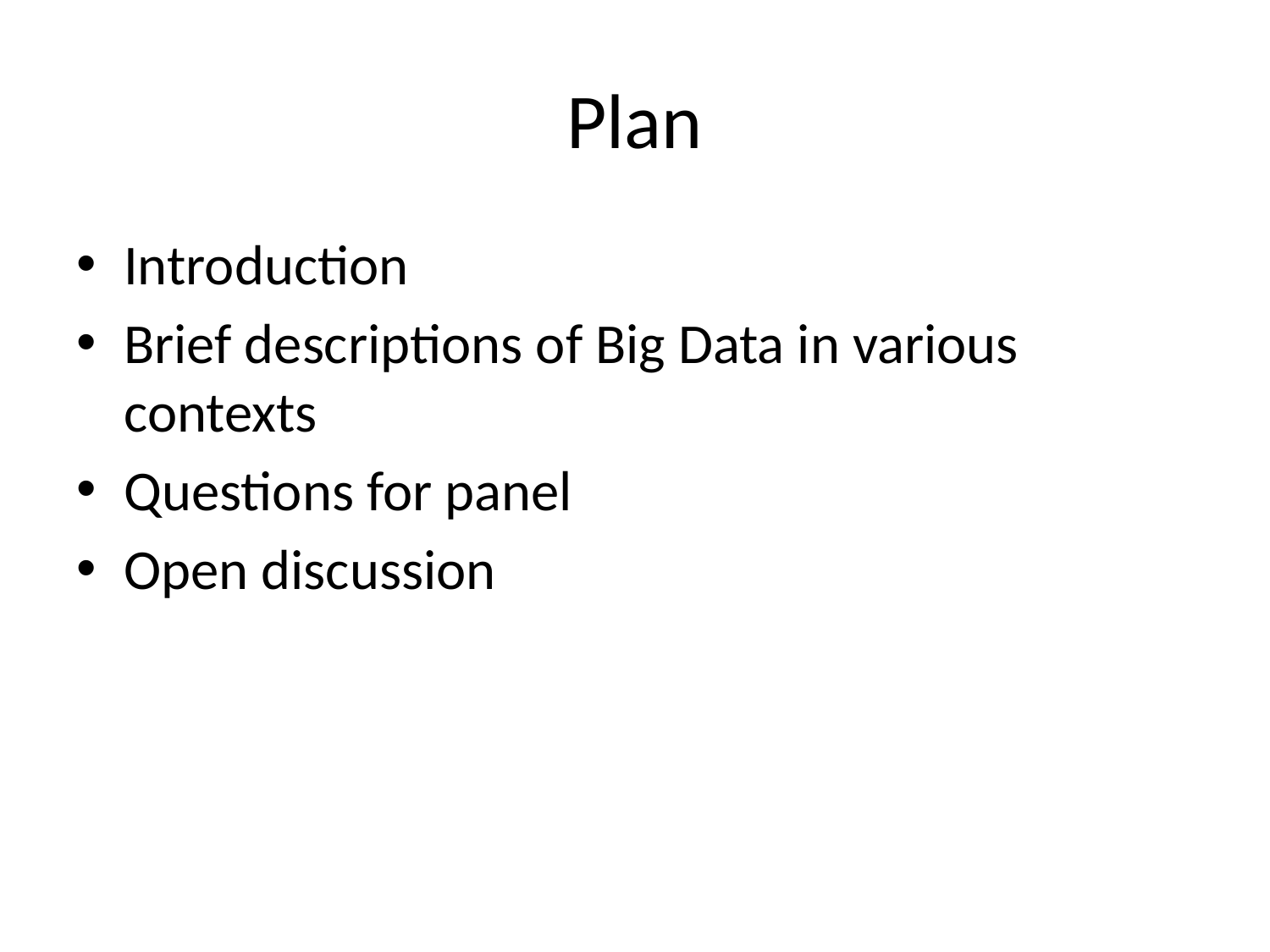

# Plan
Introduction
Brief descriptions of Big Data in various contexts
Questions for panel
Open discussion